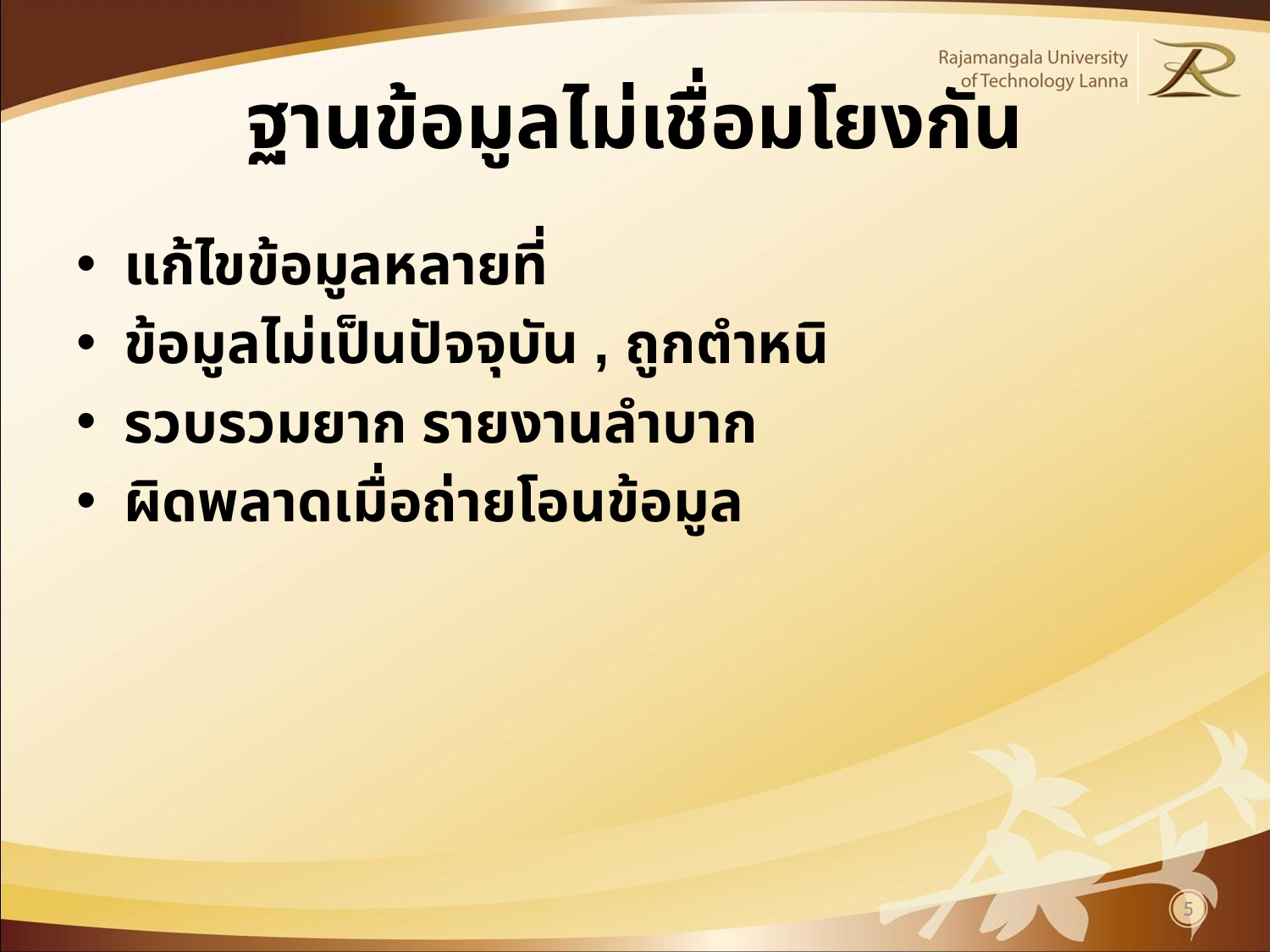

# ฐานข้อมูลไม่เชื่อมโยงกัน
แก้ไขข้อมูลหลายที่
ข้อมูลไม่เป็นปัจจุบัน , ถูกตำหนิ
รวบรวมยาก รายงานลำบาก
ผิดพลาดเมื่อถ่ายโอนข้อมูล
5